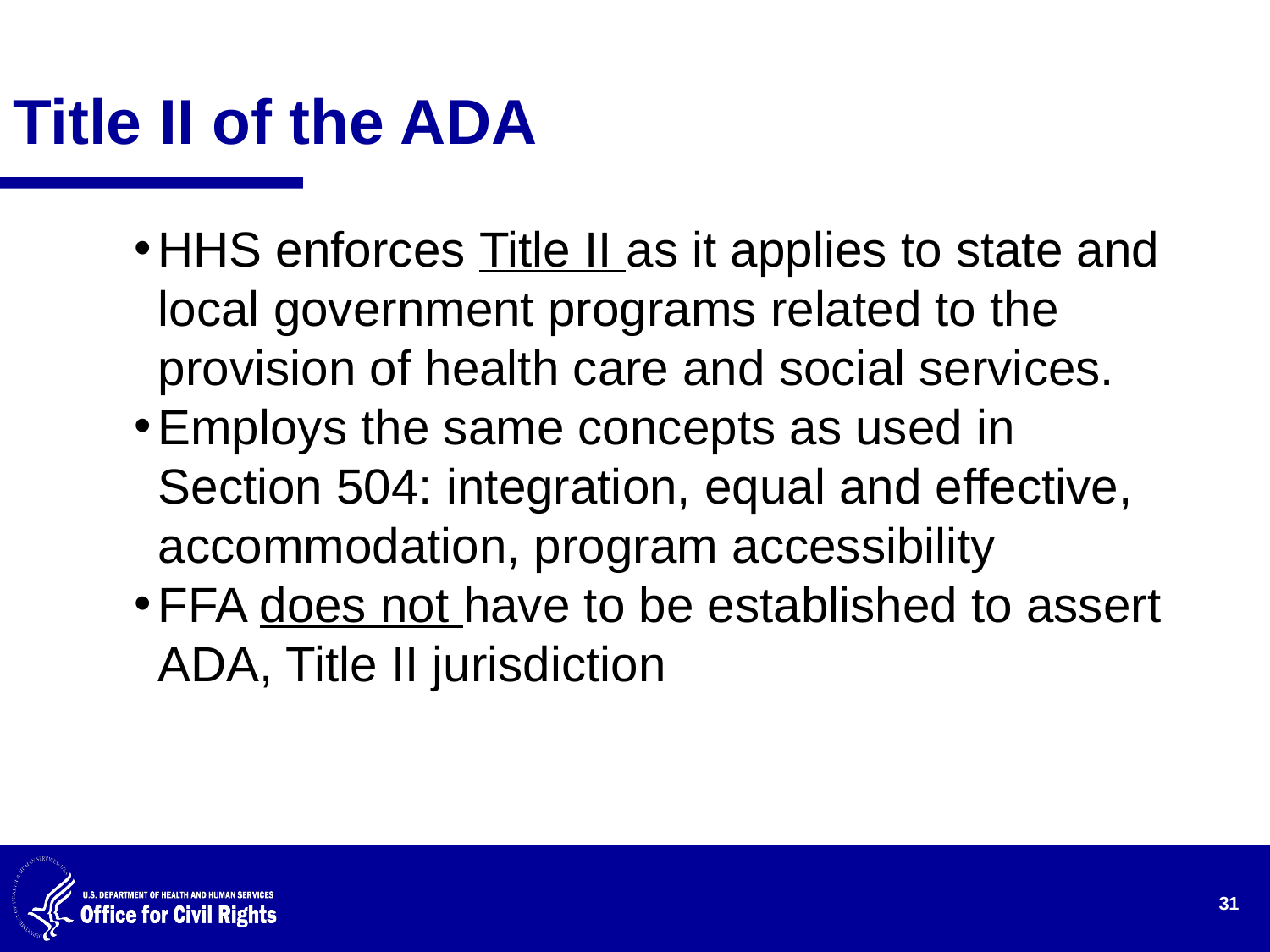

# Title II of the ADA
HHS enforces Title II as it applies to state and local government programs related to the provision of health care and social services.
Employs the same concepts as used in Section 504: integration, equal and effective, accommodation, program accessibility
FFA does not have to be established to assert ADA, Title II jurisdiction